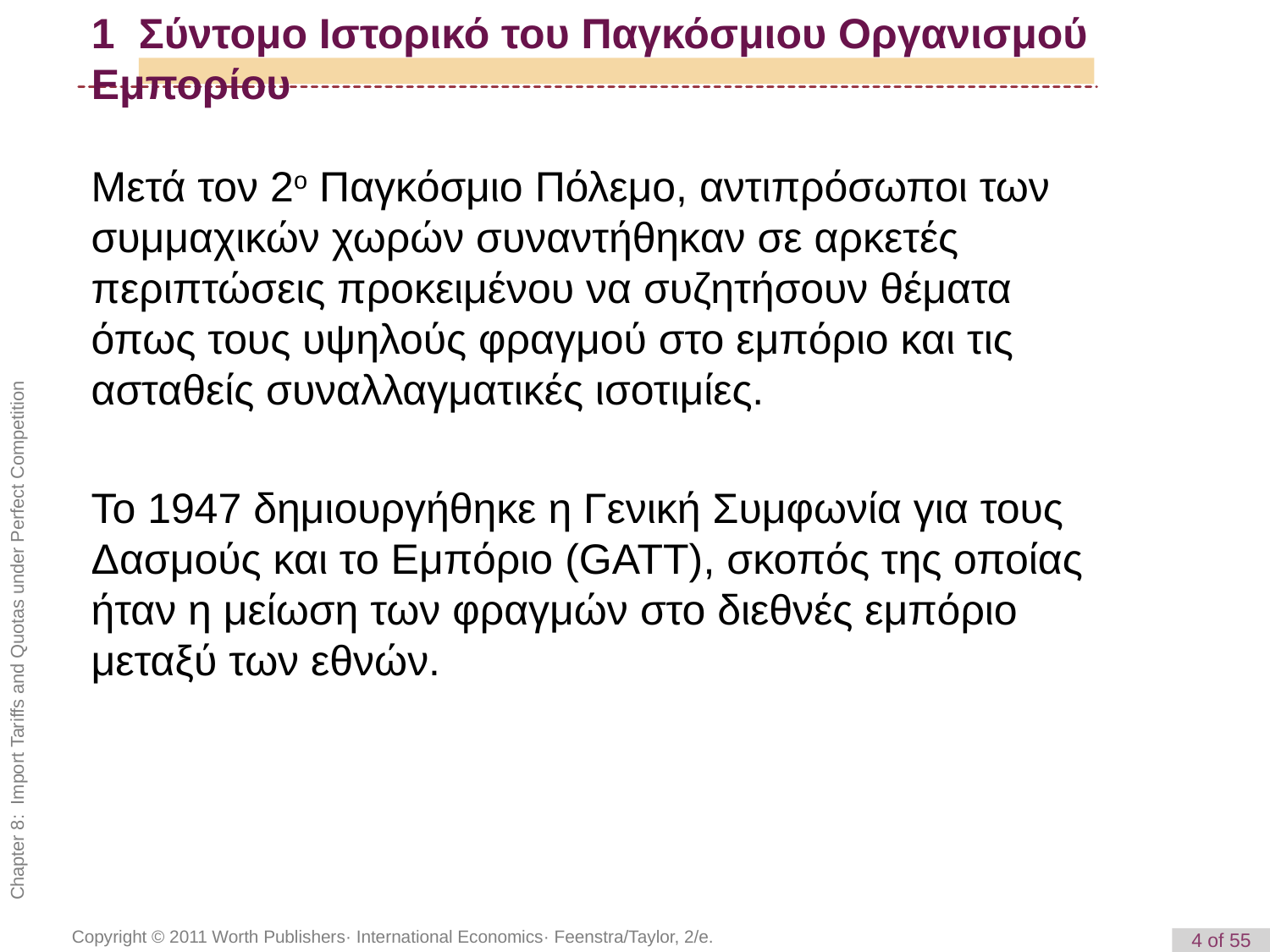

# 1  Σύντομο Ιστορικό του Παγκόσμιου Οργανισμού Εμπορίου

Μετά τον 2ο Παγκόσμιο Πόλεμο, αντιπρόσωποι των συμμαχικών χωρών συναντήθηκαν σε αρκετές περιπτώσεις προκειμένου να συζητήσουν θέματα όπως τους υψηλούς φραγμού στο εμπόριο και τις ασταθείς συναλλαγματικές ισοτιμίες.

Το 1947 δημιουργήθηκε η Γενική Συμφωνία για τους Δασμούς και το Εμπόριο (GATT), σκοπός της οποίας ήταν η μείωση των φραγμών στο διεθνές εμπόριο μεταξύ των εθνών.